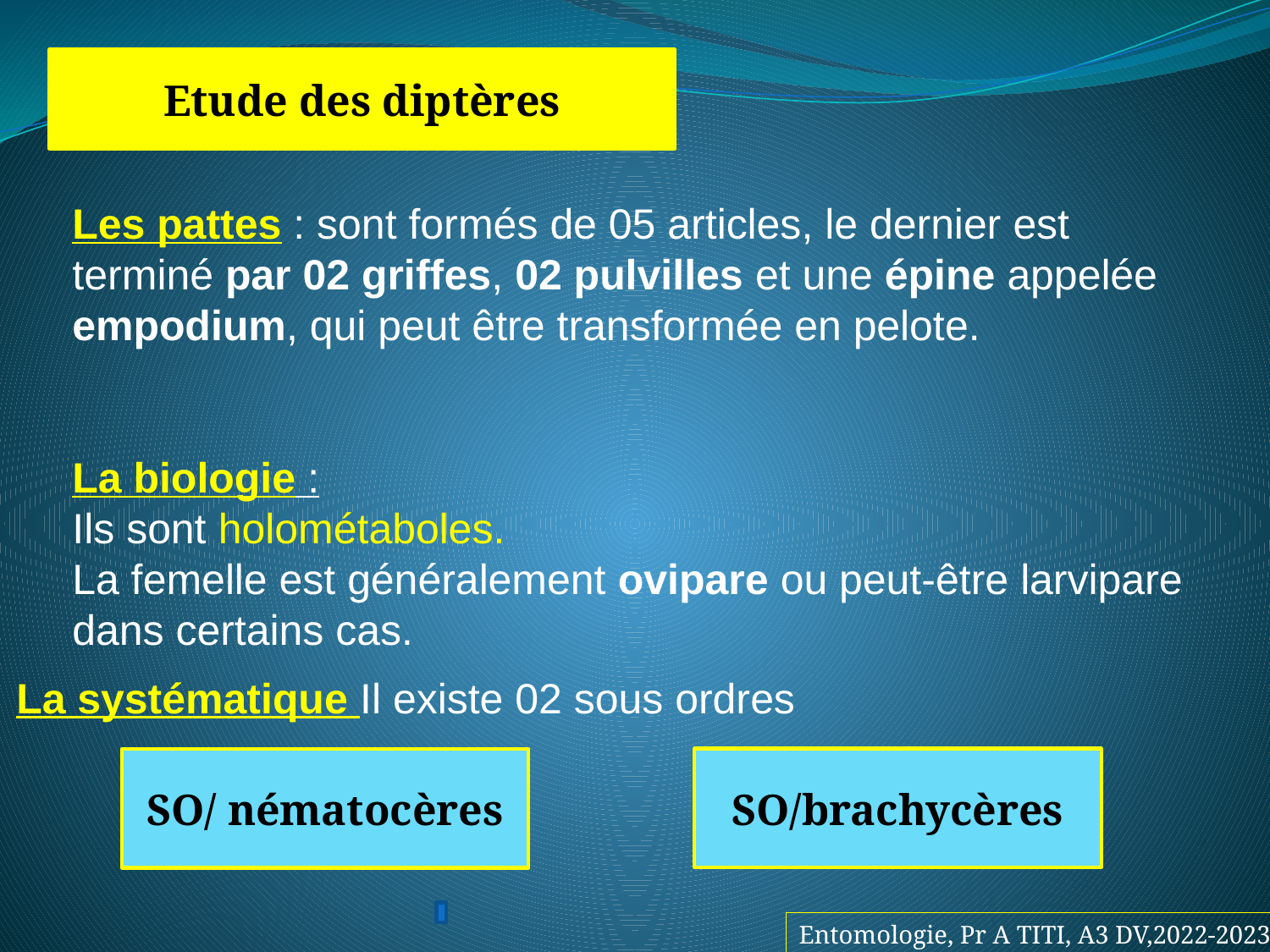

Etude des diptères
Les pattes : sont formés de 05 articles, le dernier est terminé par 02 griffes, 02 pulvilles et une épine appelée empodium, qui peut être transformée en pelote.

La biologie :
Ils sont holométaboles.
La femelle est généralement ovipare ou peut-être larvipare dans certains cas.
La systématique Il existe 02 sous ordres

SO/brachycères
SO/ nématocères

Entomologie, Pr A TITI, A3 DV,2022-2023